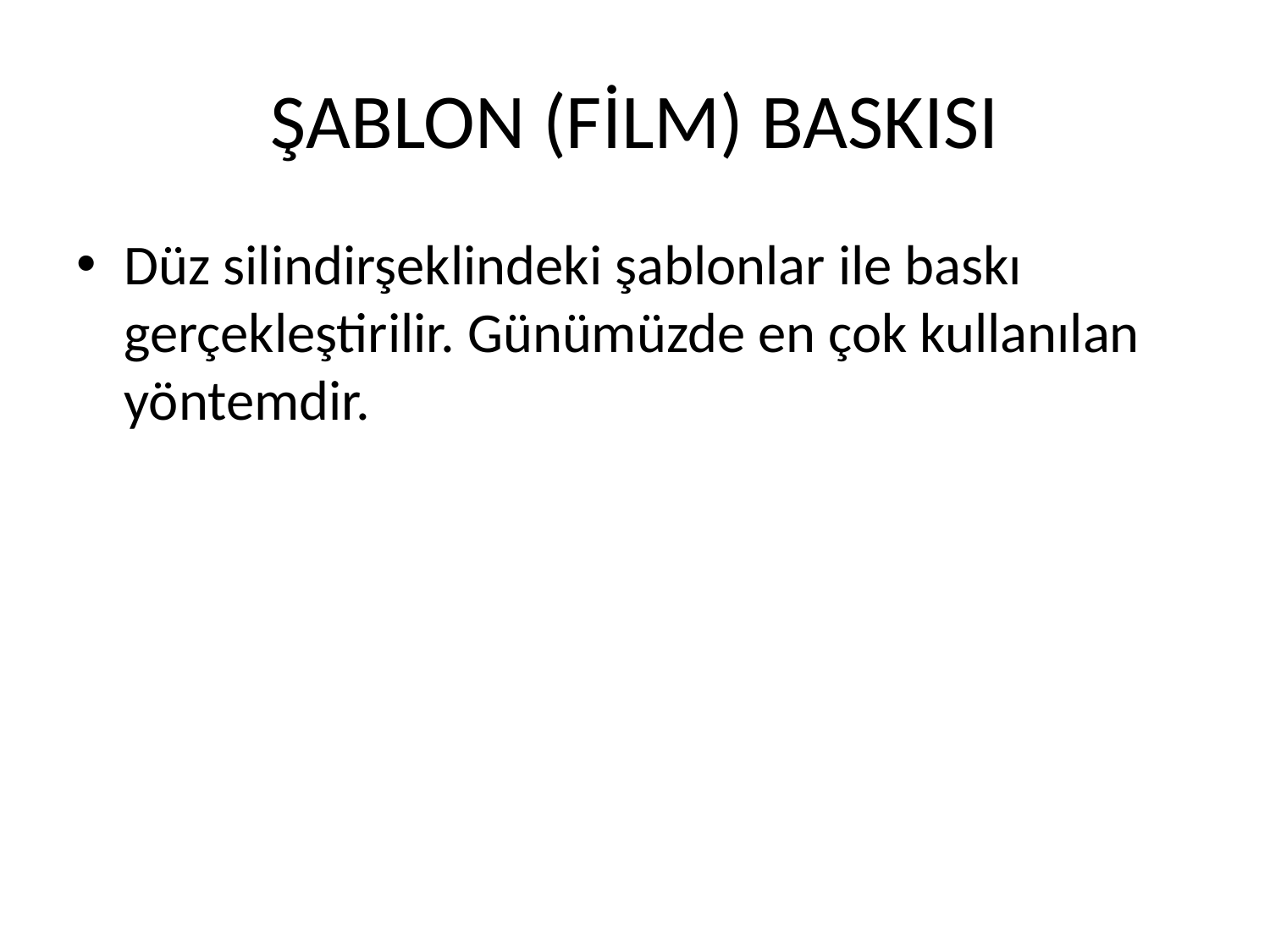

# ŞABLON (FİLM) BASKISI
Düz silindirşeklindeki şablonlar ile baskı gerçekleştirilir. Günümüzde en çok kullanılan yöntemdir.